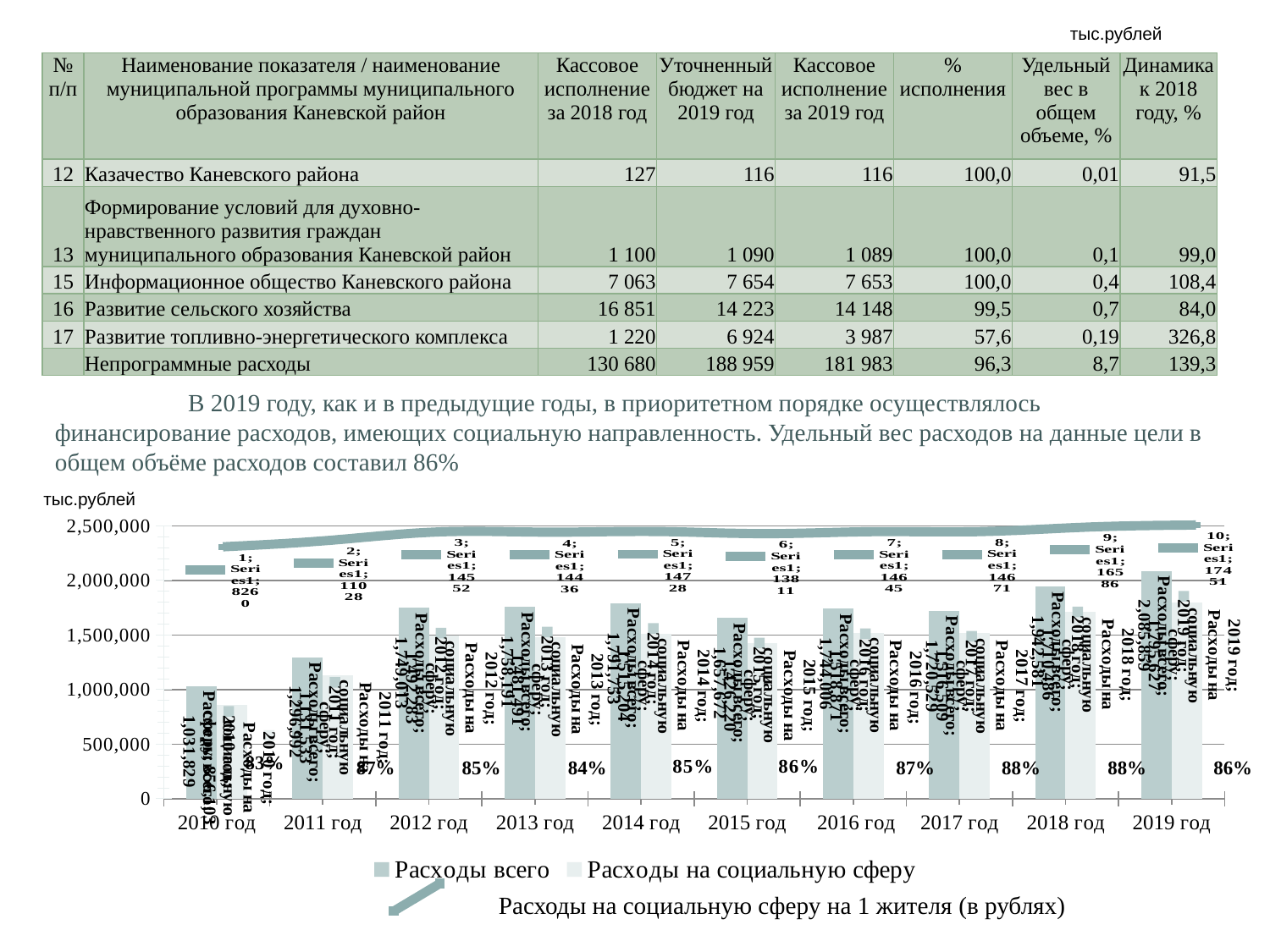

| тыс.рублей |
| --- |
| № п/п | Наименование показателя / наименование муниципальной программы муниципального образования Каневской район | Кассовое исполнение за 2018 год | Уточненный бюджет на 2019 год | Кассовое исполнение за 2019 год | % исполнения | Удельный вес в общем объеме, % | Динамика к 2018 году, % |
| --- | --- | --- | --- | --- | --- | --- | --- |
| 12 | Казачество Каневского района | 127 | 116 | 116 | 100,0 | 0,01 | 91,5 |
| 13 | Формирование условий для духовно-нравственного развития граждан муниципального образования Каневской район | 1 100 | 1 090 | 1 089 | 100,0 | 0,1 | 99,0 |
| 15 | Информационное общество Каневского района | 7 063 | 7 654 | 7 653 | 100,0 | 0,4 | 108,4 |
| 16 | Развитие сельского хозяйства | 16 851 | 14 223 | 14 148 | 99,5 | 0,7 | 84,0 |
| 17 | Развитие топливно-энергетического комплекса | 1 220 | 6 924 | 3 987 | 57,6 | 0,19 | 326,8 |
|  | Непрограммные расходы | 130 680 | 188 959 | 181 983 | 96,3 | 8,7 | 139,3 |
	 В 2019 году, как и в предыдущие годы, в приоритетном порядке осуществлялось финансирование расходов, имеющих социальную направленность. Удельный вес расходов на данные цели в общем объёме расходов составил 86%
| тыс.рублей |
| --- |

### Chart

| Category | Расходы всего | Расходы на социальную сферу |
|---|---|---|
| 2010 год | 1031829.0 | 856102.9 |
| 2011 год | 1296992.0 | 1131532.7 |
| 2012 год | 1749013.0 | 1492283.4 |
| 2013 год | 1758191.0 | 1481491.0 |
| 2014 год | 1791753.0 | 1515204.0 |
| 2015 год | 1657672.0 | 1426220.0 |
|  2016 год | 1744006.4 | 1518870.8 |
| 2017 год | 1720529.0 | 1516509.2 |
| 2018 год | 1942581.0 | 1710486.0 |
| 2019 год | 2085859.0 | 1795627.0 |

### Chart

| Category |  |
|---|---|
83%
87%
85%
84%
87%
88%
88%
86%

### Chart

| Category |  |
|---|---|
| Расходы на социальную сферу на 1 жителя (в рублях) |
| --- |